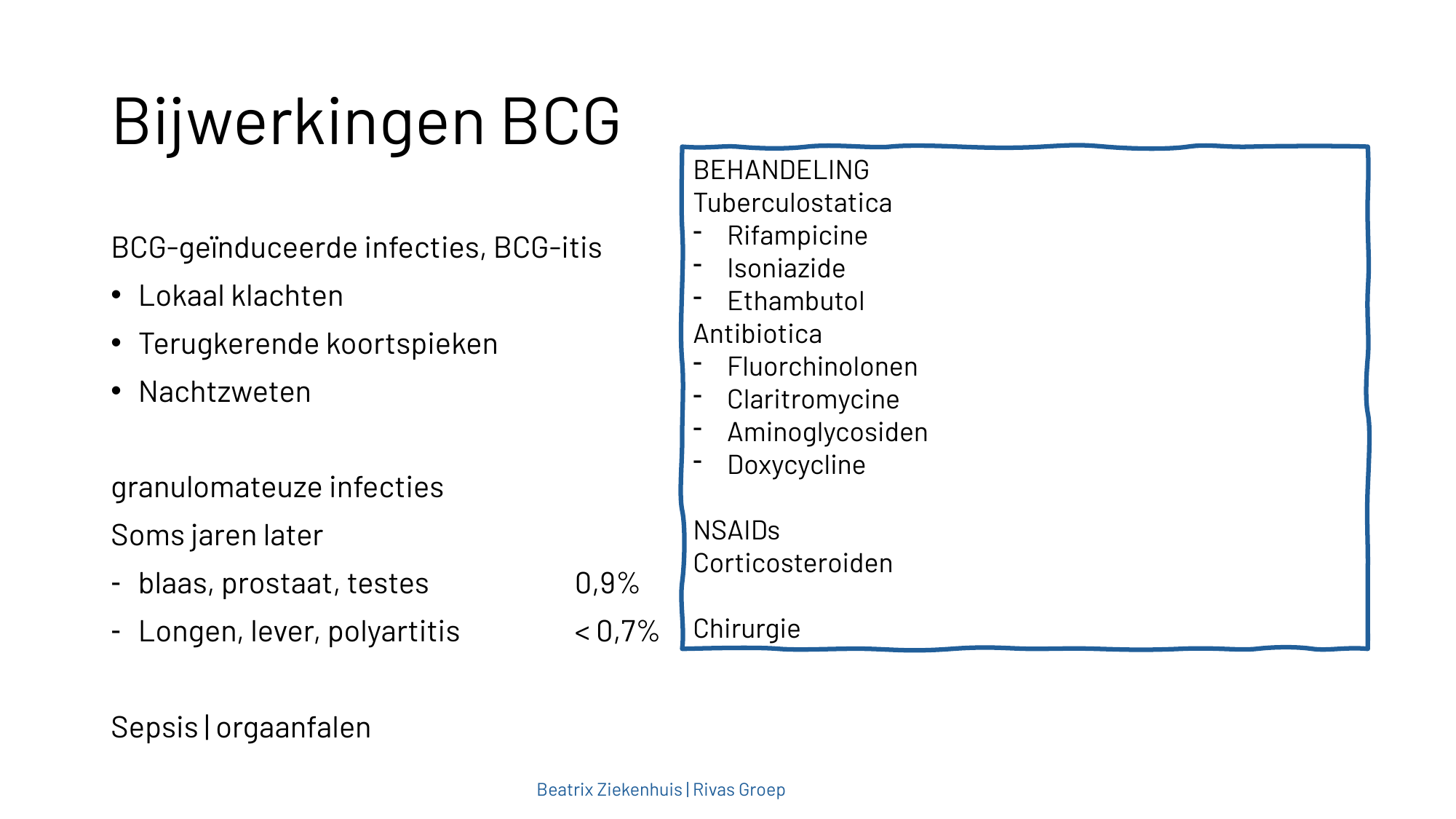

# Bijwerkingen BCG
BEHANDELING
Tuberculostatica
Rifampicine
Isoniazide
Ethambutol
Antibiotica
Fluorchinolonen
Claritromycine
Aminoglycosiden
Doxycycline

NSAIDs
Corticosteroiden

Chirurgie
BCG-geïnduceerde infecties, BCG-itis
Lokaal klachten
Terugkerende koortspieken
Nachtzweten

granulomateuze infecties
Soms jaren later
blaas, prostaat, testes		0,9%
Longen, lever, polyartitis 	< 0,7%

Sepsis | orgaanfalen
Beatrix Ziekenhuis | Rivas Groep